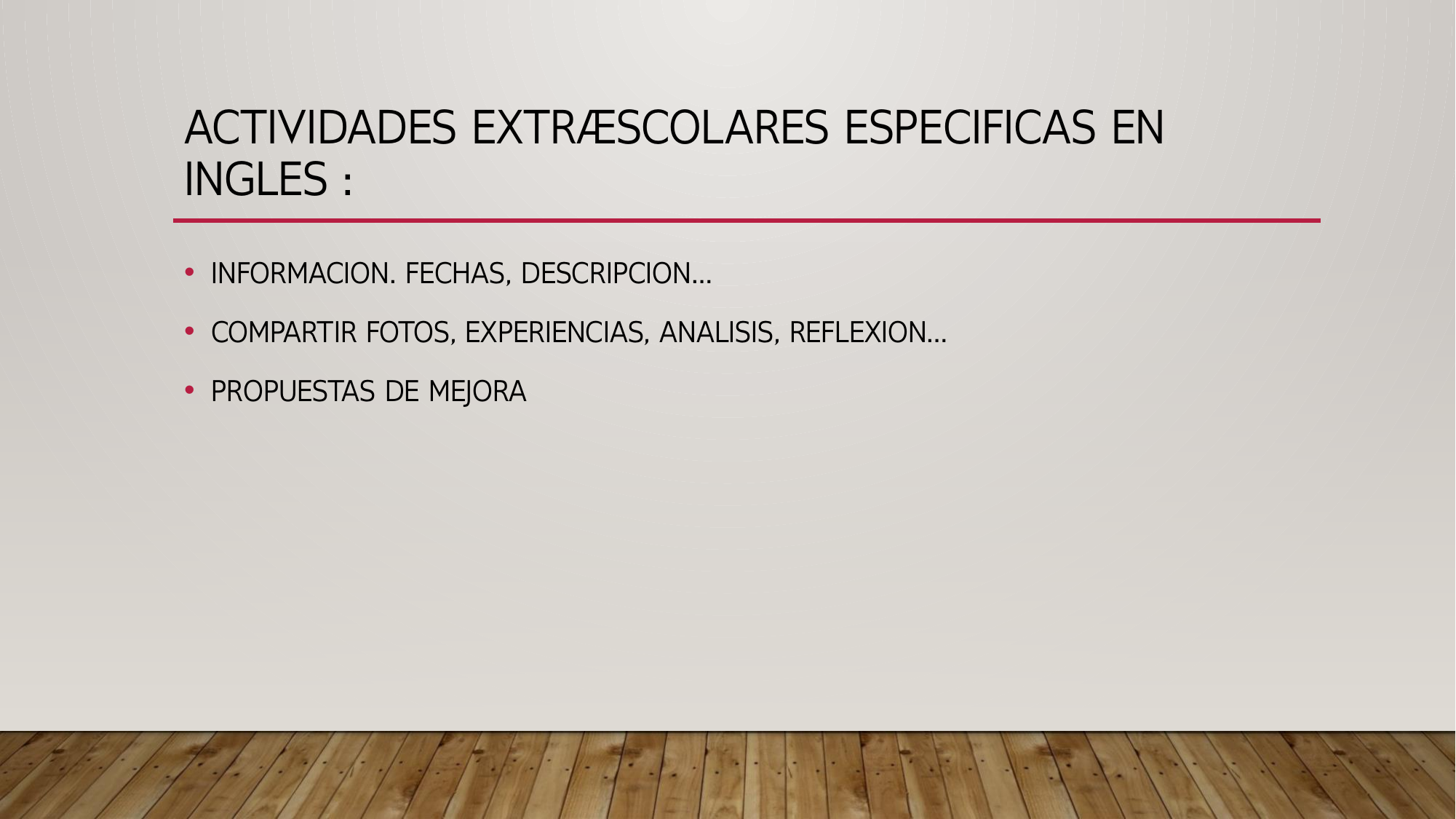

# ACTIVIDADES EXTRAESCOLARES ESPECIFICAS EN INGLES :
INFORMACION. FECHAS, DESCRIPCION…
COMPARTIR FOTOS, EXPERIENCIAS, ANALISIS, REFLEXION…
PROPUESTAS DE MEJORA